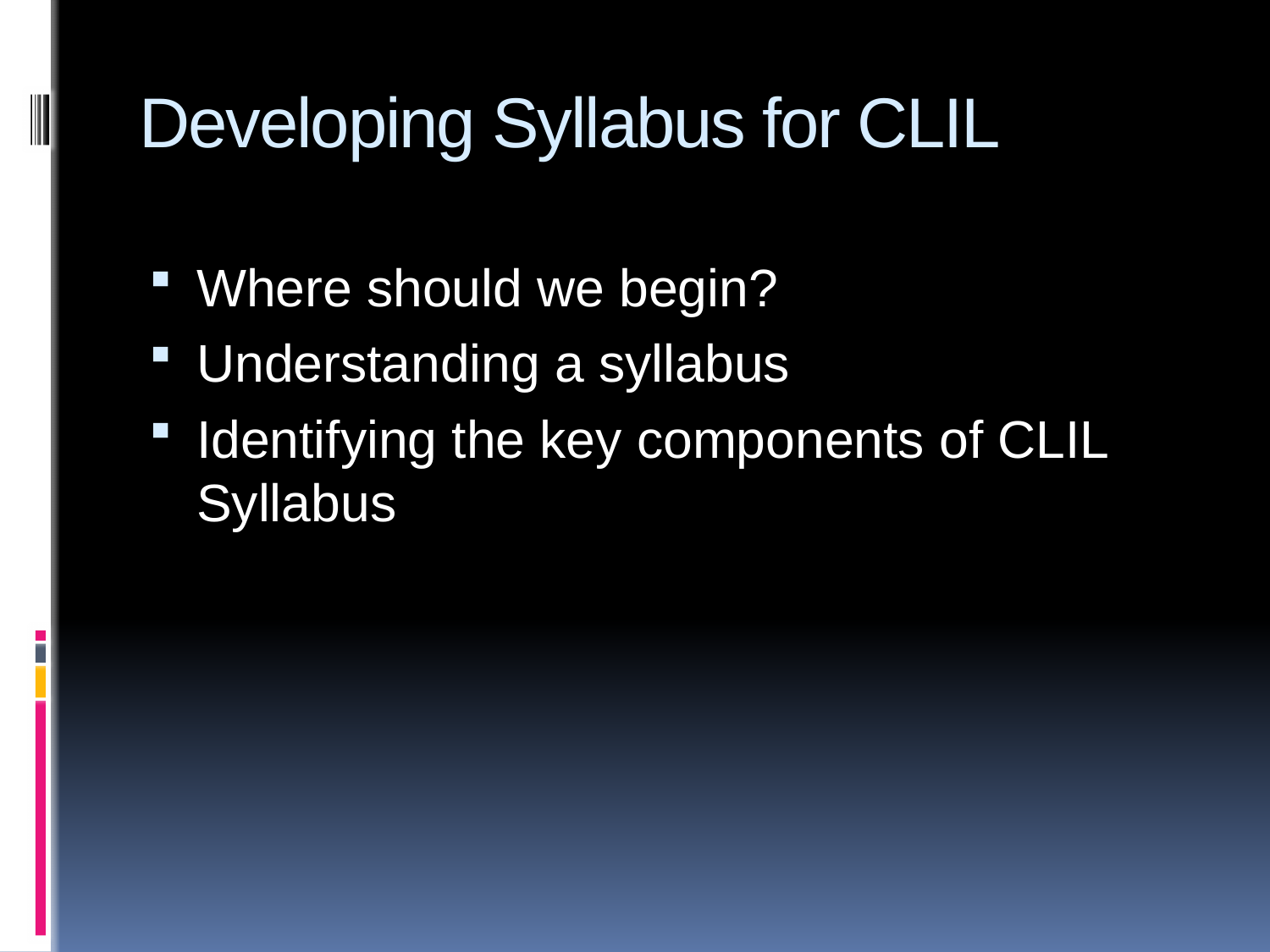

# Developing Syllabus for CLIL
Where should we begin?
Understanding a syllabus
Identifying the key components of CLIL Syllabus